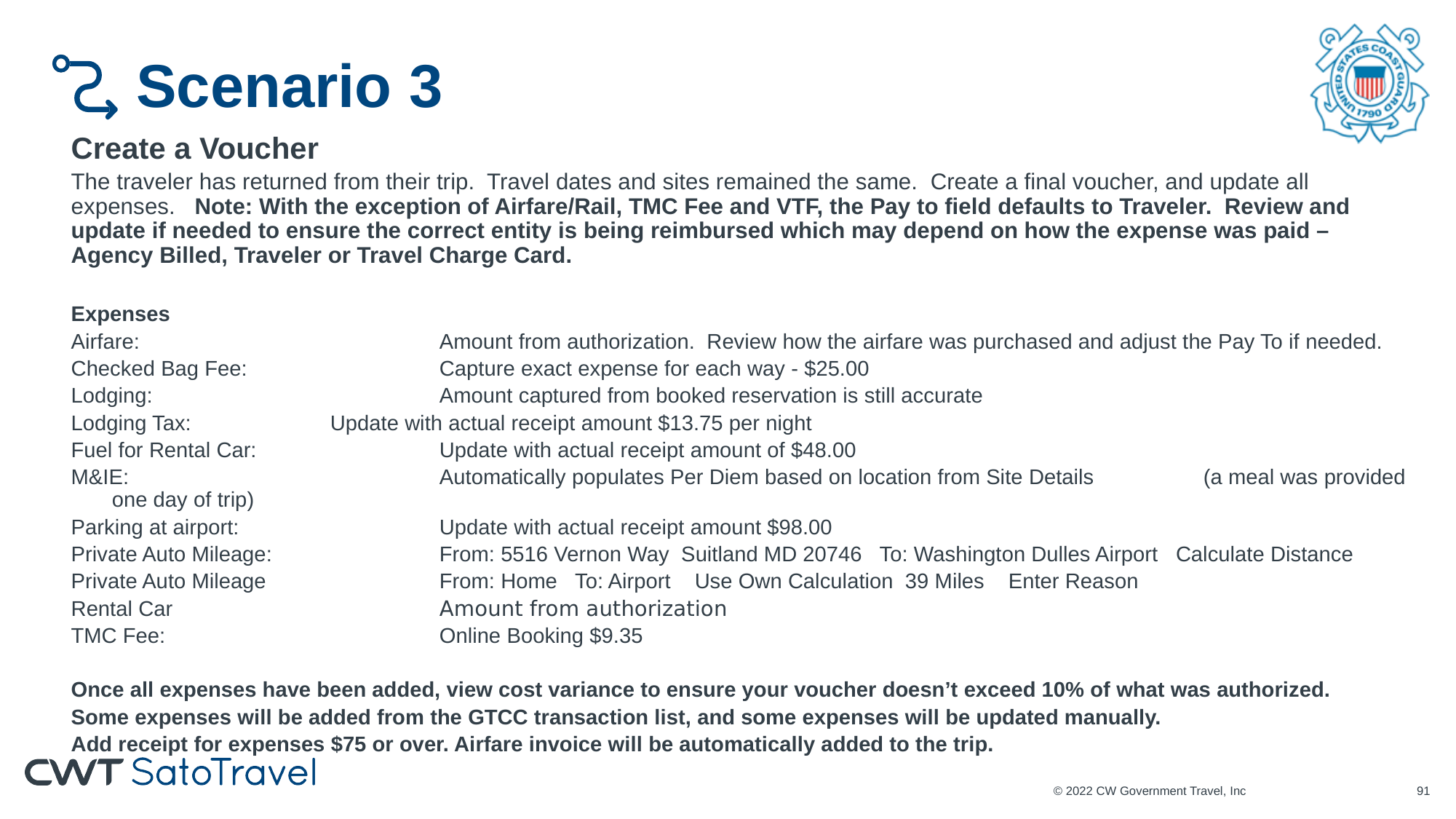

# Scenario 3
Create a Voucher
The traveler has returned from their trip.  Travel dates and sites remained the same.  Create a final voucher, and update all expenses.   Note: With the exception of Airfare/Rail, TMC Fee and VTF, the Pay to field defaults to Traveler.  Review and update if needed to ensure the correct entity is being reimbursed which may depend on how the expense was paid – Agency Billed, Traveler or Travel Charge Card.

Expenses
Airfare:			Amount from authorization.  Review how the airfare was purchased and adjust the Pay To if needed.
Checked Bag Fee:		Capture exact expense for each way - $25.00
Lodging:			Amount captured from booked reservation is still accurate
Lodging Tax:		Update with actual receipt amount $13.75 per night
Fuel for Rental Car:		Update with actual receipt amount of $48.00
M&IE:			Automatically populates Per Diem based on location from Site Details	(a meal was provided one day of trip)
Parking at airport:		Update with actual receipt amount $98.00
Private Auto Mileage:		From: 5516 Vernon Way  Suitland MD 20746   To: Washington Dulles Airport   Calculate Distance
Private Auto Mileage	   	From: Home   To: Airport    Use Own Calculation  39 Miles    Enter Reason
Rental Car			Amount from authorization
TMC Fee:			Online Booking $9.35

Once all expenses have been added, view cost variance to ensure your voucher doesn’t exceed 10% of what was authorized.
Some expenses will be added from the GTCC transaction list, and some expenses will be updated manually.
Add receipt for expenses $75 or over. Airfare invoice will be automatically added to the trip.
© 2022 CW Government Travel, Inc
91